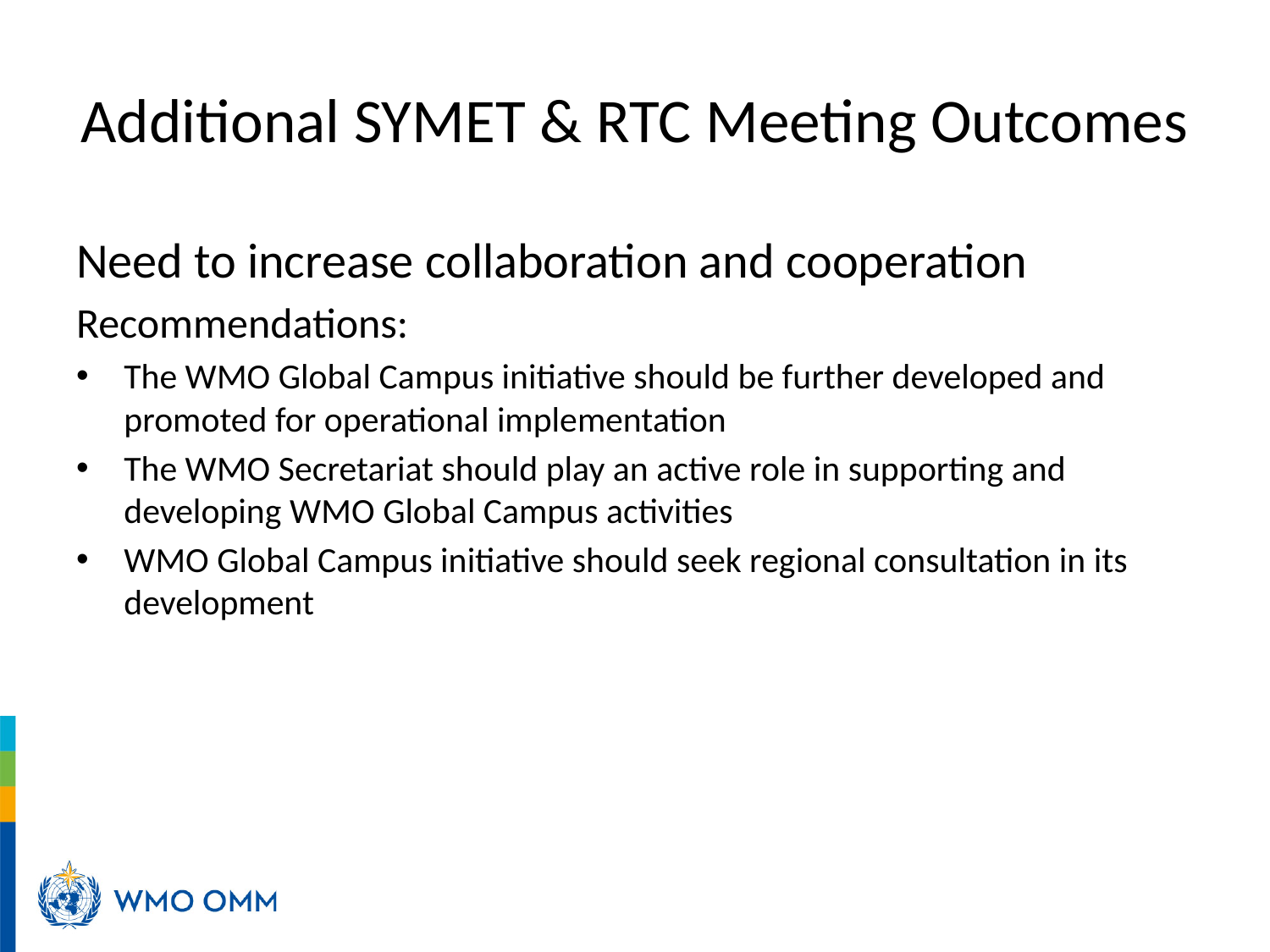

# Additional SYMET & RTC Meeting Outcomes
Need to increase collaboration and cooperation
Recommendations:
The WMO Global Campus initiative should be further developed and promoted for operational implementation
The WMO Secretariat should play an active role in supporting and developing WMO Global Campus activities
WMO Global Campus initiative should seek regional consultation in its development